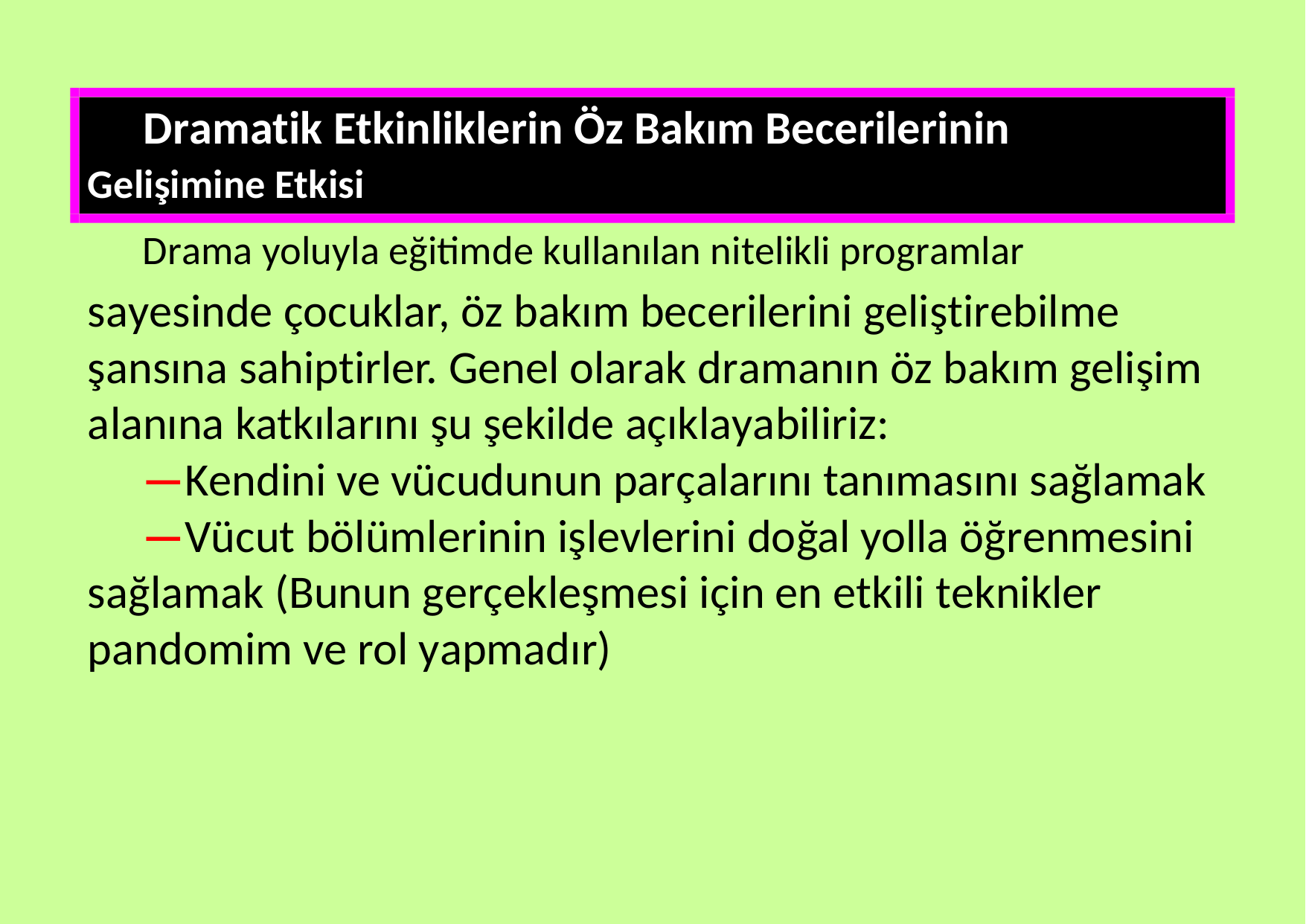

Dramatik Etkinliklerin Öz Bakım Becerilerinin
Gelişimine Etkisi

Drama yoluyla eğitimde kullanılan nitelikli programlar
sayesinde çocuklar, öz bakım becerilerini geliştirebilme şansına sahiptirler. Genel olarak dramanın öz bakım gelişim alanına katkılarını şu şekilde açıklayabiliriz:
—Kendini ve vücudunun parçalarını tanımasını sağlamak
—Vücut bölümlerinin işlevlerini doğal yolla öğrenmesini sağlamak (Bunun gerçekleşmesi için en etkili teknikler pandomim ve rol yapmadır)